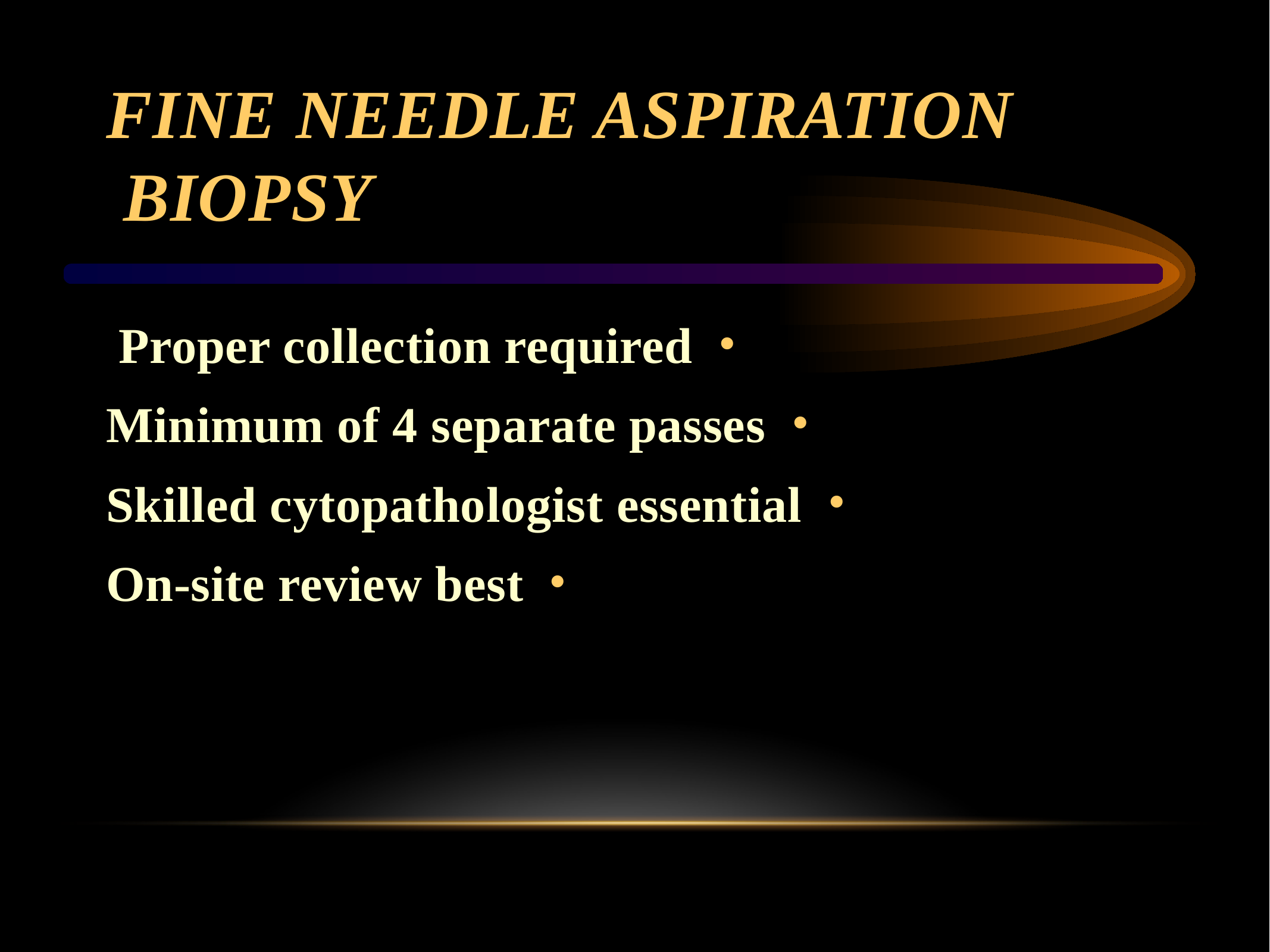

# Fine Needle Aspiration Biopsy

Proper collection required
Minimum of 4 separate passes
Skilled cytopathologist essential
On-site review best